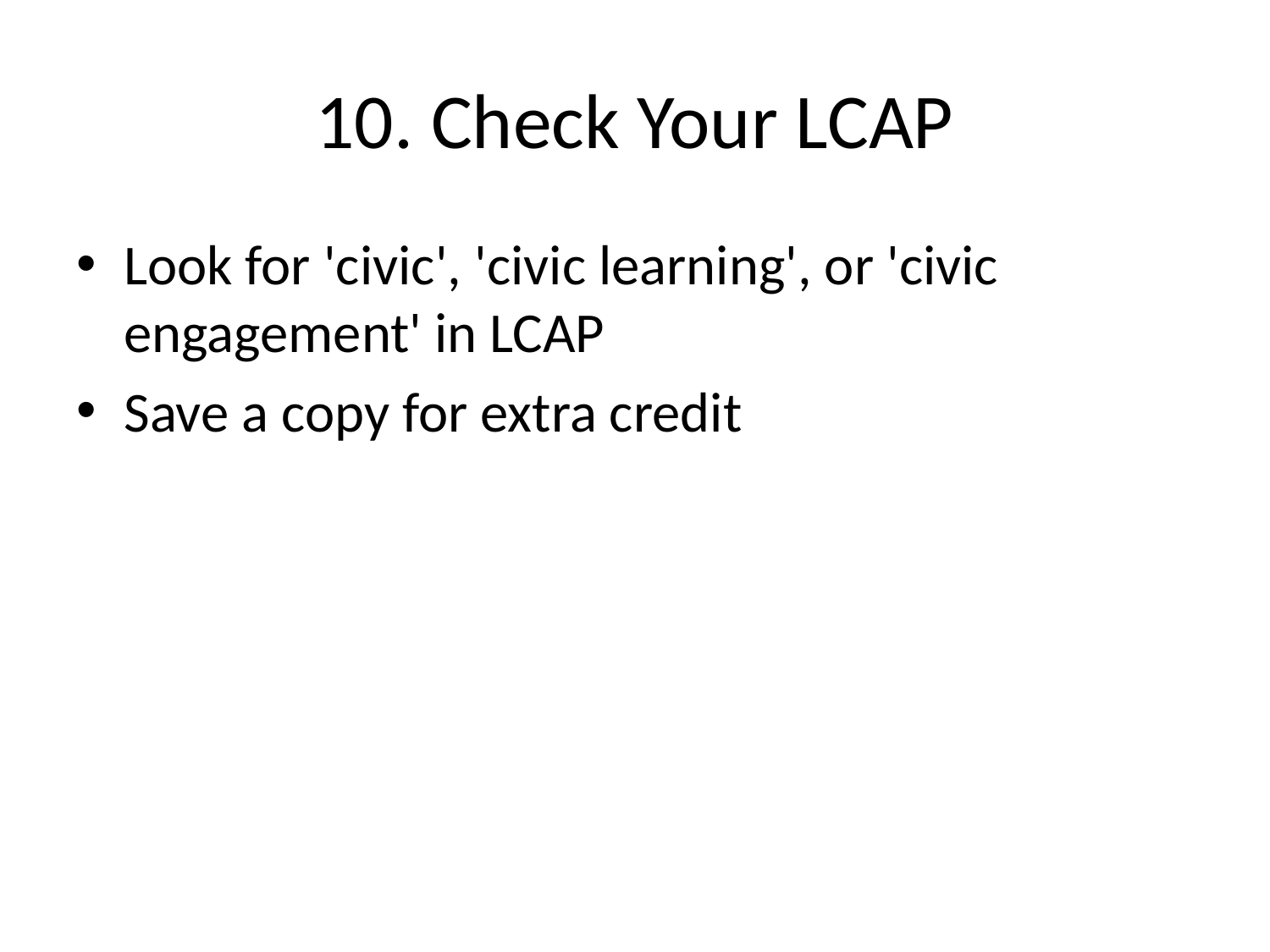

# 10. Check Your LCAP
Look for 'civic', 'civic learning', or 'civic engagement' in LCAP
Save a copy for extra credit